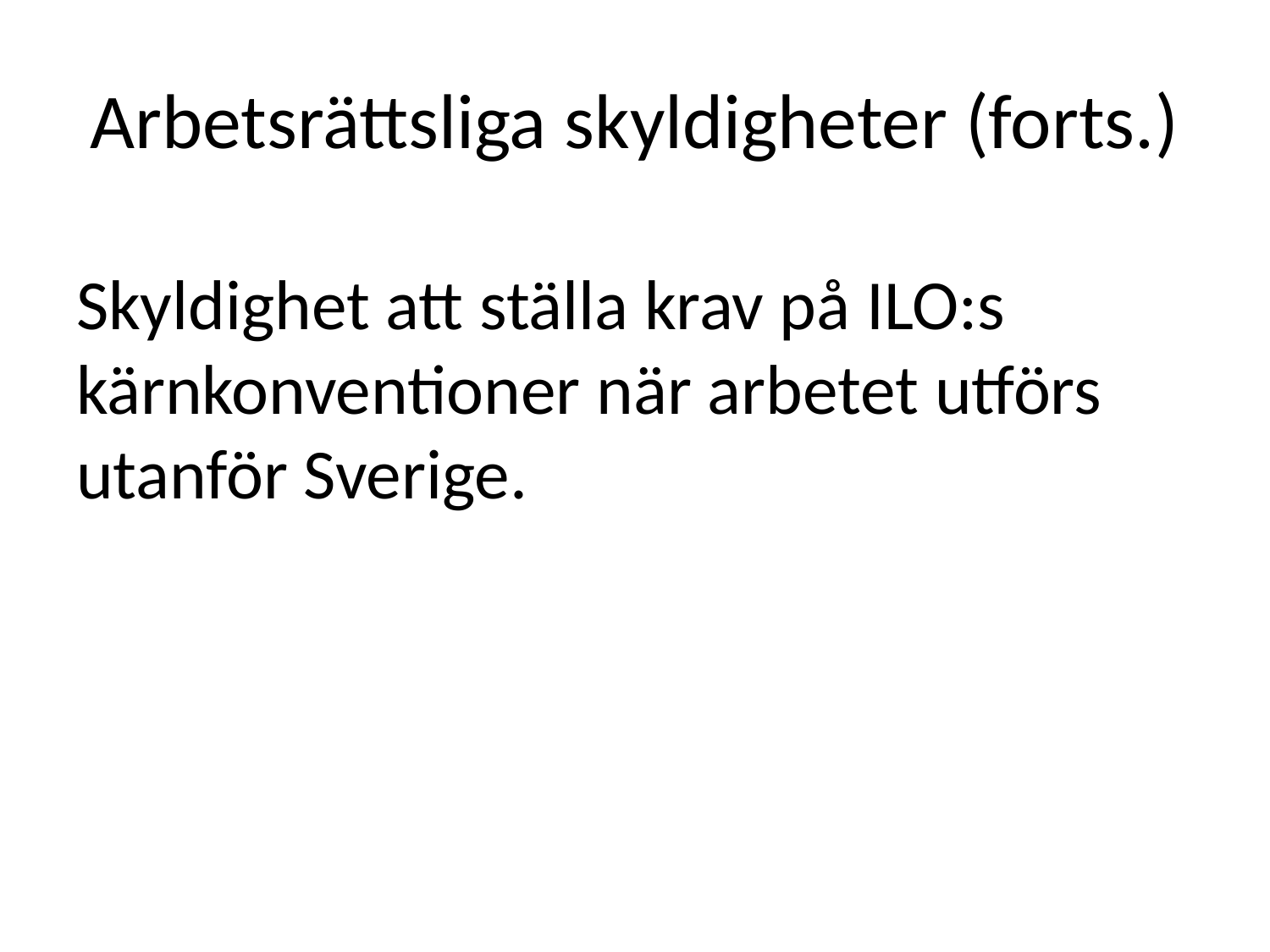

# Arbetsrättsliga skyldigheter (forts.)
Skyldighet att ställa krav på ILO:s kärnkonventioner när arbetet utförs utanför Sverige.